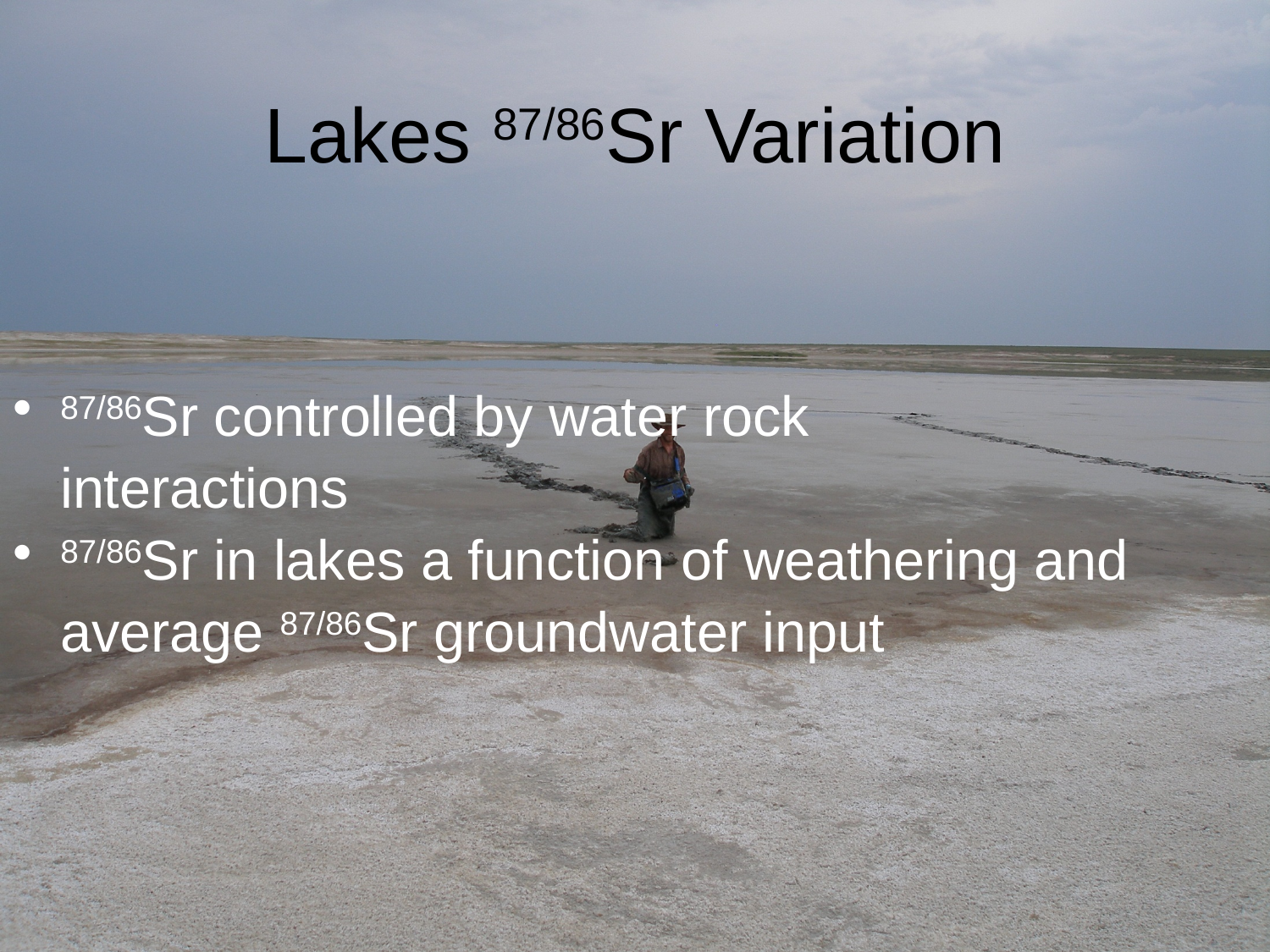

# Lakes 87/86Sr Variation
87/86Sr controlled by water rock
	interactions
87/86Sr in lakes a function of weathering and
	average 87/86Sr groundwater input